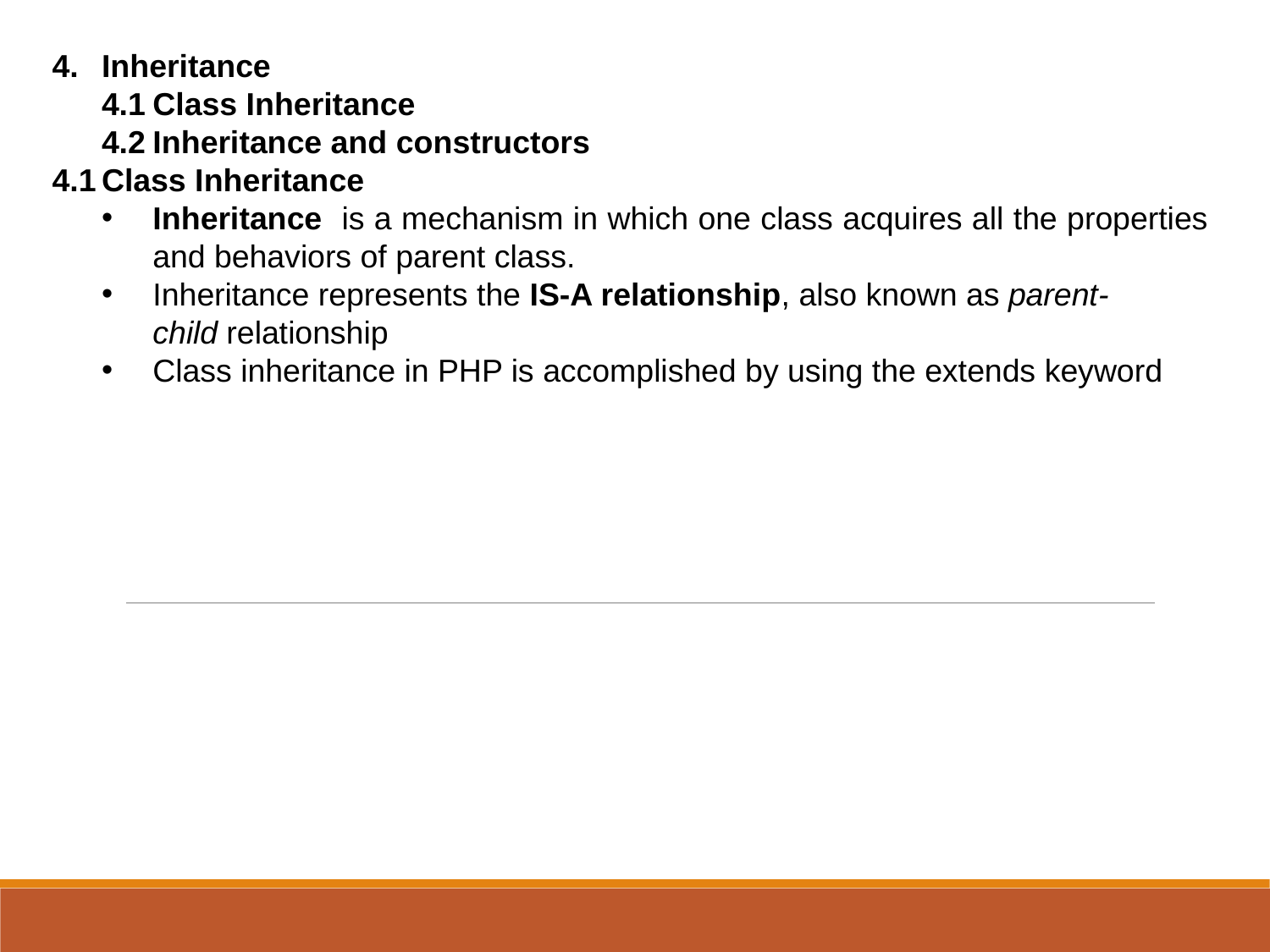

4.	Inheritance
4.1	Class Inheritance
4.2	Inheritance and constructors
4.1	Class Inheritance
Inheritance  is a mechanism in which one class acquires all the properties and behaviors of parent class.
Inheritance represents the IS-A relationship, also known as parent-child relationship
Class inheritance in PHP is accomplished by using the extends keyword